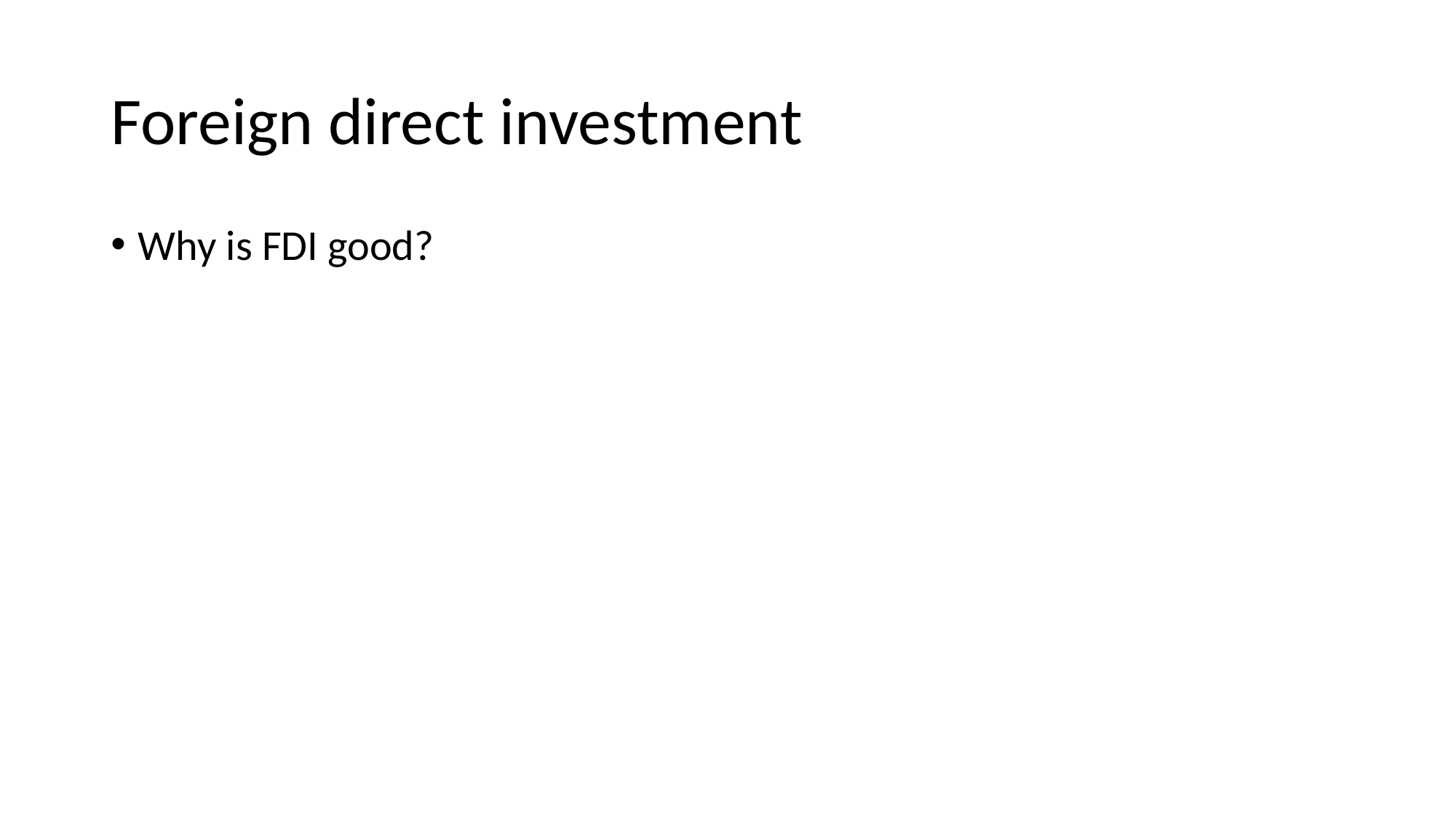

# Foreign direct investment
Why is FDI good?